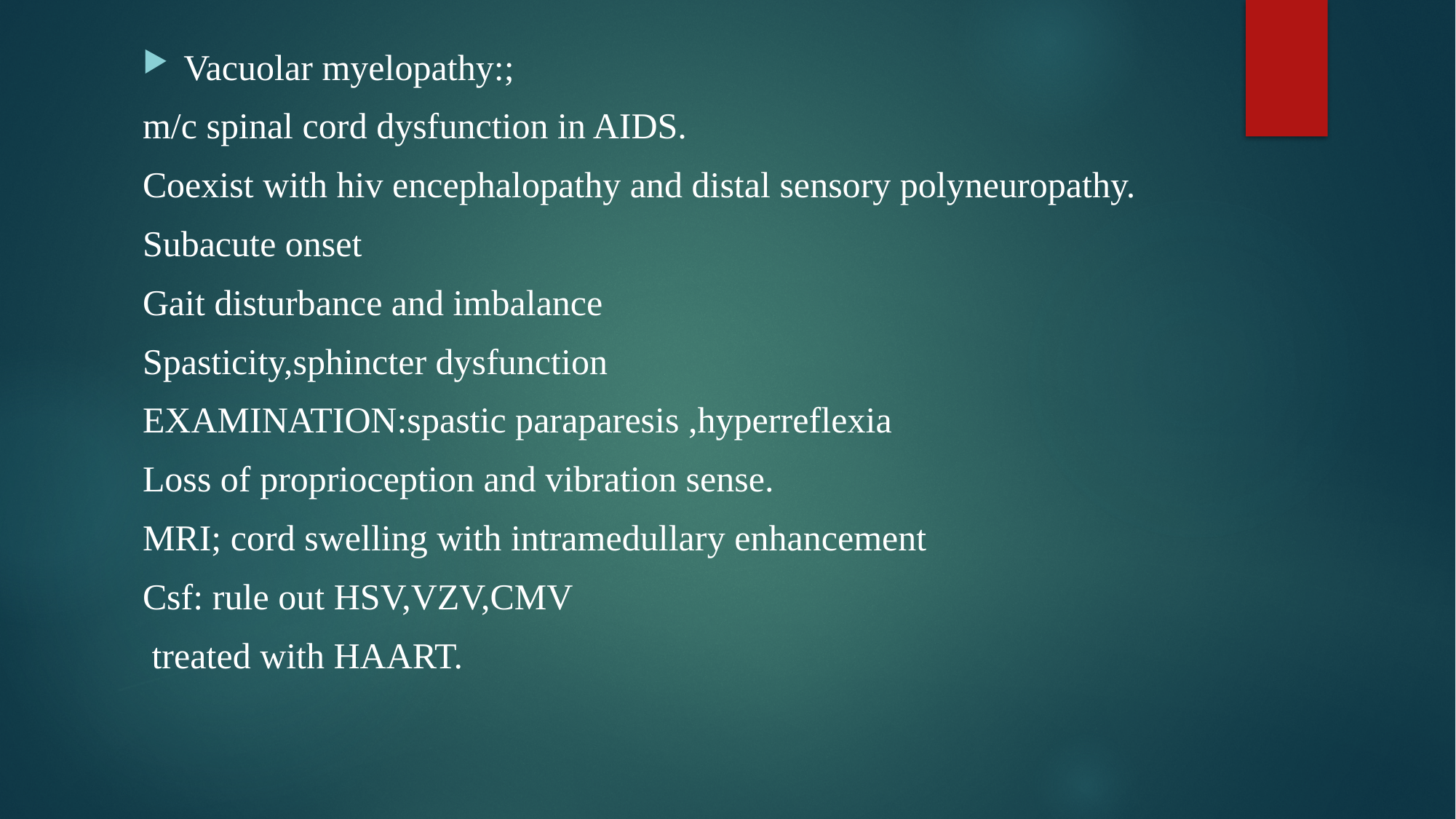

Vacuolar myelopathy:;
m/c spinal cord dysfunction in AIDS.
Coexist with hiv encephalopathy and distal sensory polyneuropathy.
Subacute onset
Gait disturbance and imbalance
Spasticity,sphincter dysfunction
EXAMINATION:spastic paraparesis ,hyperreflexia
Loss of proprioception and vibration sense.
MRI; cord swelling with intramedullary enhancement
Csf: rule out HSV,VZV,CMV
 treated with HAART.
#